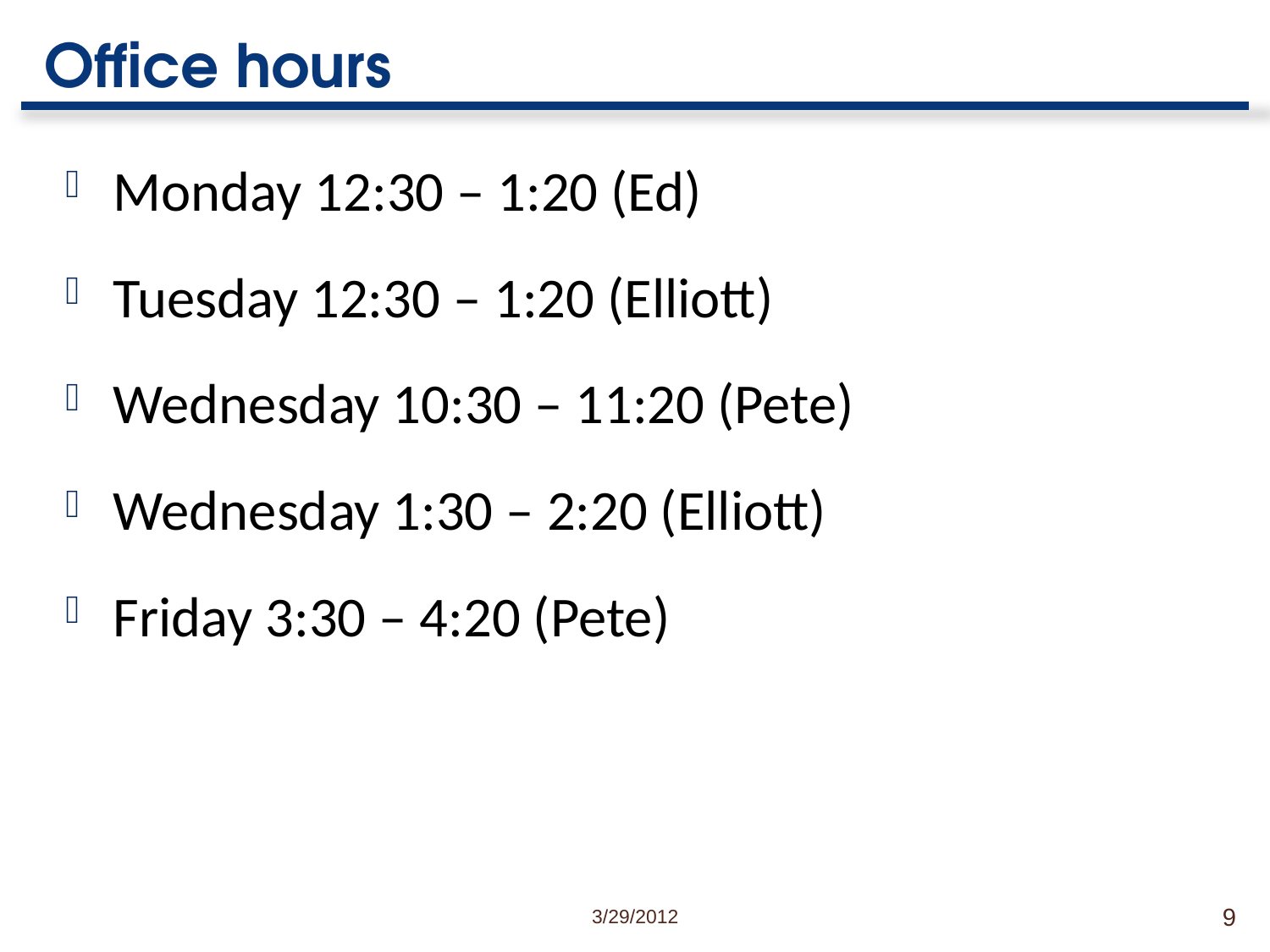

# Office hours
Monday 12:30 – 1:20 (Ed)
Tuesday 12:30 – 1:20 (Elliott)
Wednesday 10:30 – 11:20 (Pete)
Wednesday 1:30 – 2:20 (Elliott)
Friday 3:30 – 4:20 (Pete)
3/29/2012
9